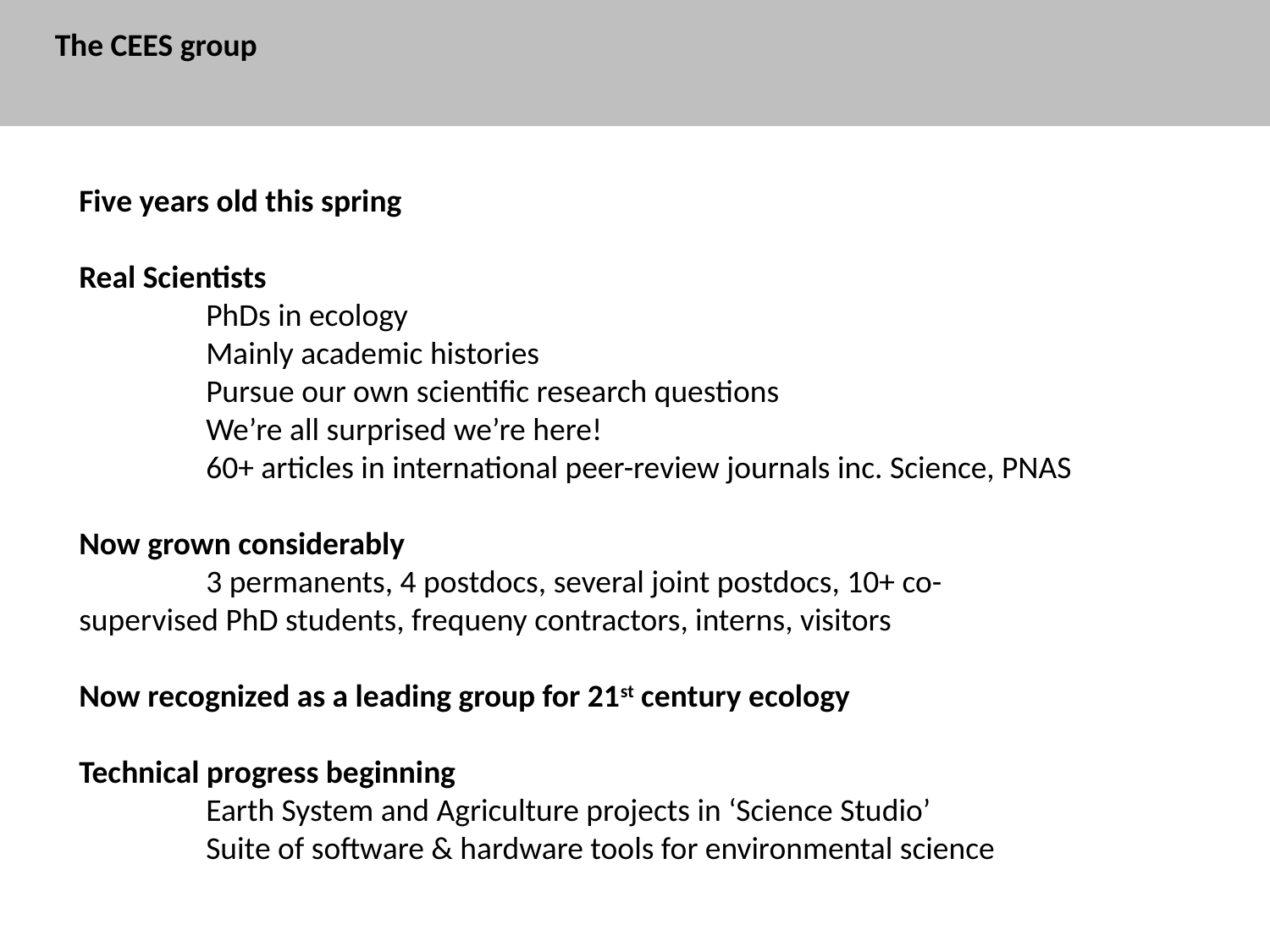

The CEES group

Five years old this spring

Real Scientists
	PhDs in ecology
	Mainly academic histories
	Pursue our own scientific research questions
	We’re all surprised we’re here!
	60+ articles in international peer-review journals inc. Science, PNAS

Now grown considerably
	3 permanents, 4 postdocs, several joint postdocs, 10+ co-			supervised PhD students, frequeny contractors, interns, visitors

Now recognized as a leading group for 21st century ecology

Technical progress beginning
	Earth System and Agriculture projects in ‘Science Studio’
	Suite of software & hardware tools for environmental science